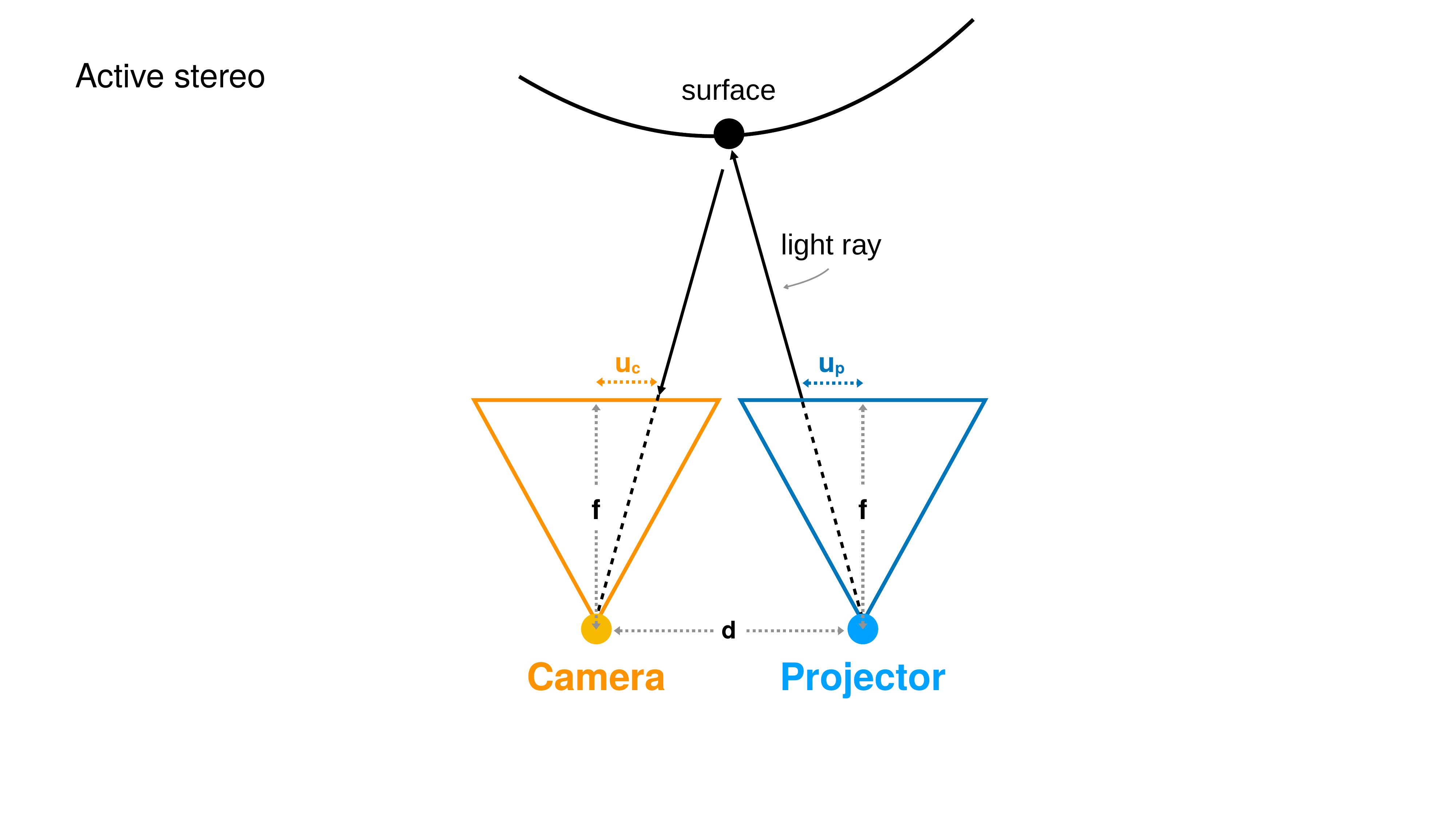

Active stereo
surface

light ray

uc
up

f

f
d

Camera
Projector